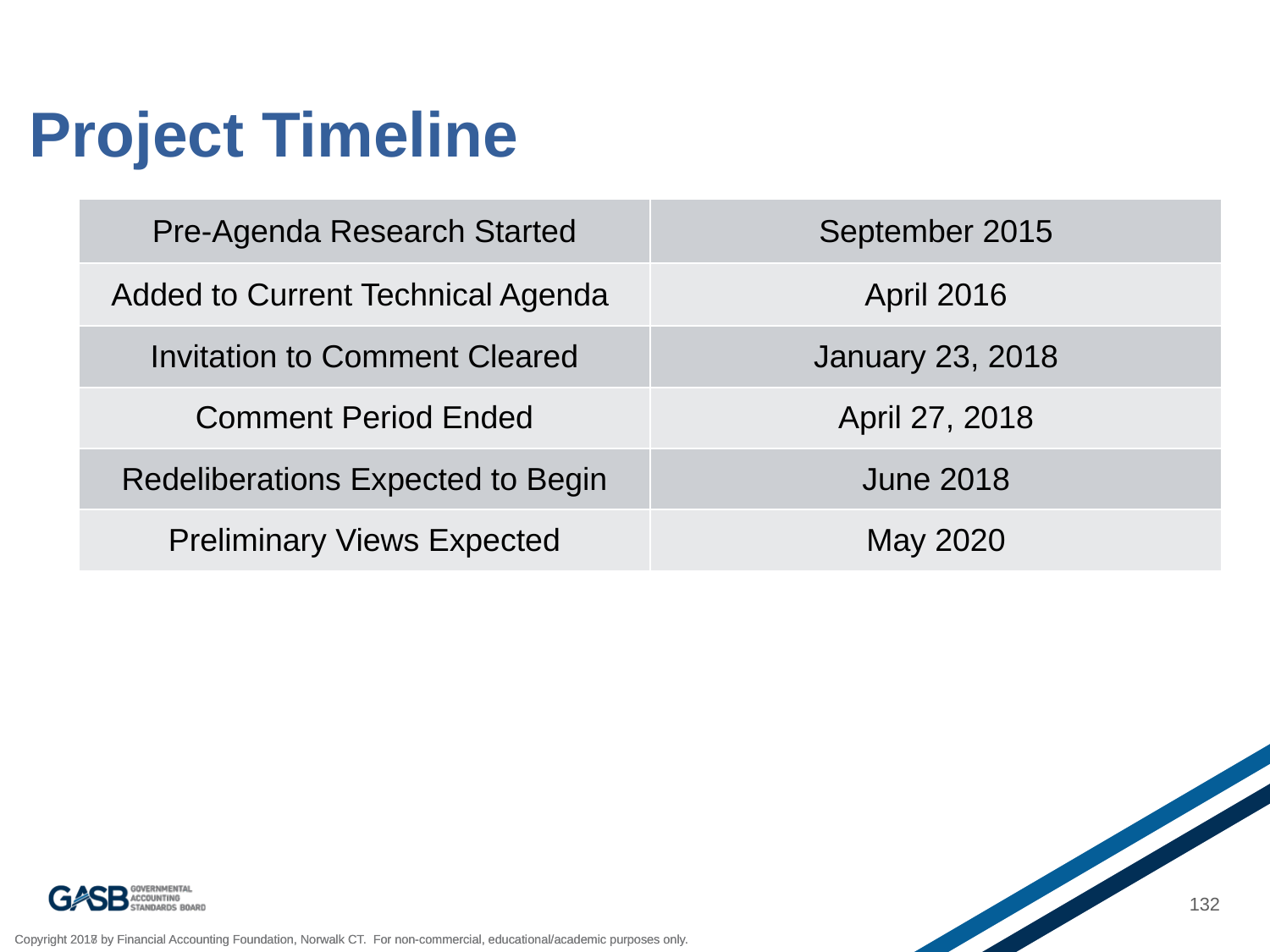

# Project Timeline
| Pre-Agenda Research Started | September 2015 |
| --- | --- |
| Added to Current Technical Agenda | April 2016 |
| Invitation to Comment Cleared | January 23, 2018 |
| Comment Period Ended | April 27, 2018 |
| Redeliberations Expected to Begin | June 2018 |
| Preliminary Views Expected | May 2020 |
132